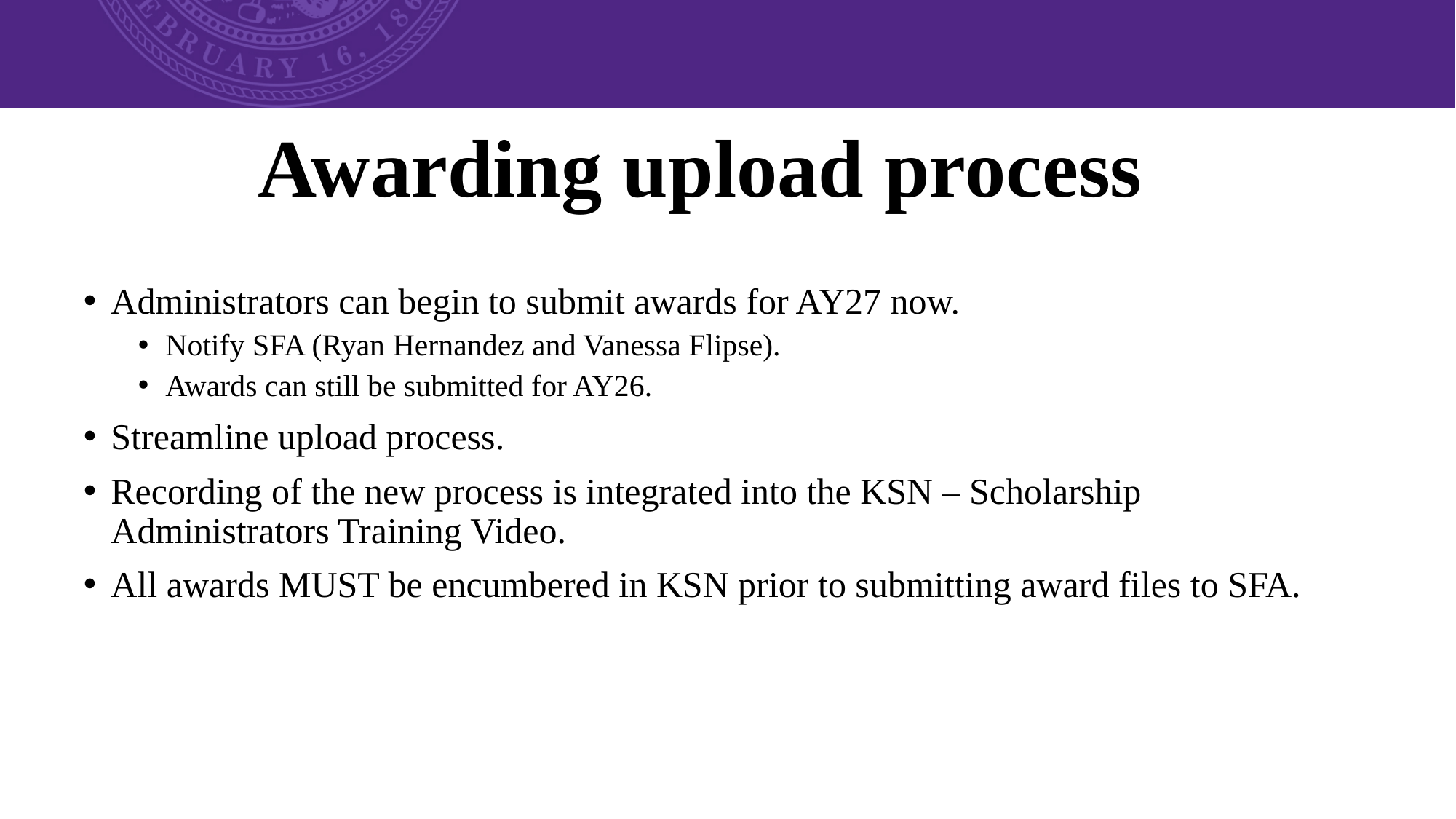

# Awarding upload process

Administrators can begin to submit awards for AY27 now.
Notify SFA (Ryan Hernandez and Vanessa Flipse).
Awards can still be submitted for AY26.
Streamline upload process.
Recording of the new process is integrated into the KSN – Scholarship Administrators Training Video.
All awards MUST be encumbered in KSN prior to submitting award files to SFA.